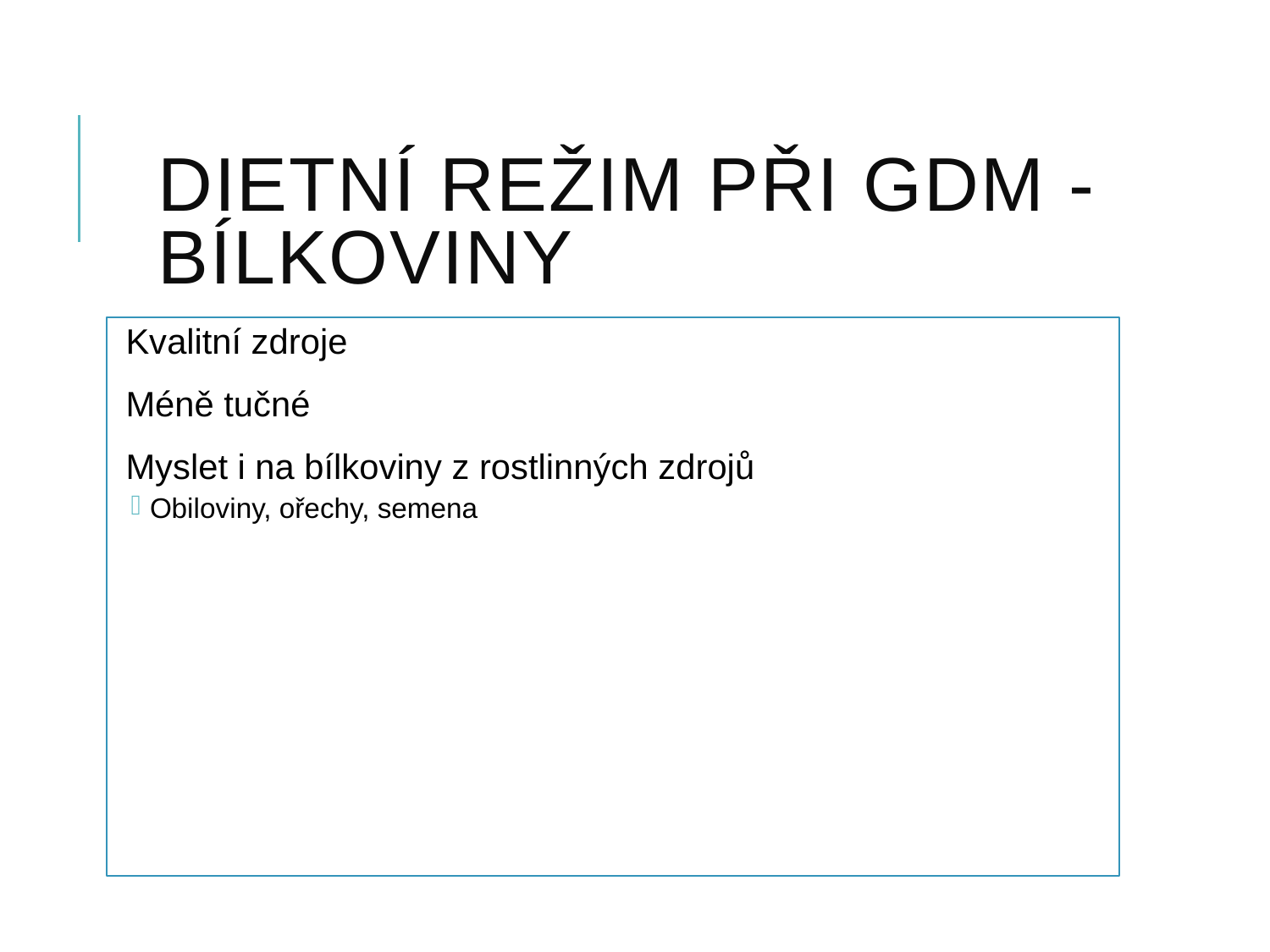

# Dietní režim při GDM - bílkoviny
Kvalitní zdroje
Méně tučné
Myslet i na bílkoviny z rostlinných zdrojů
Obiloviny, ořechy, semena